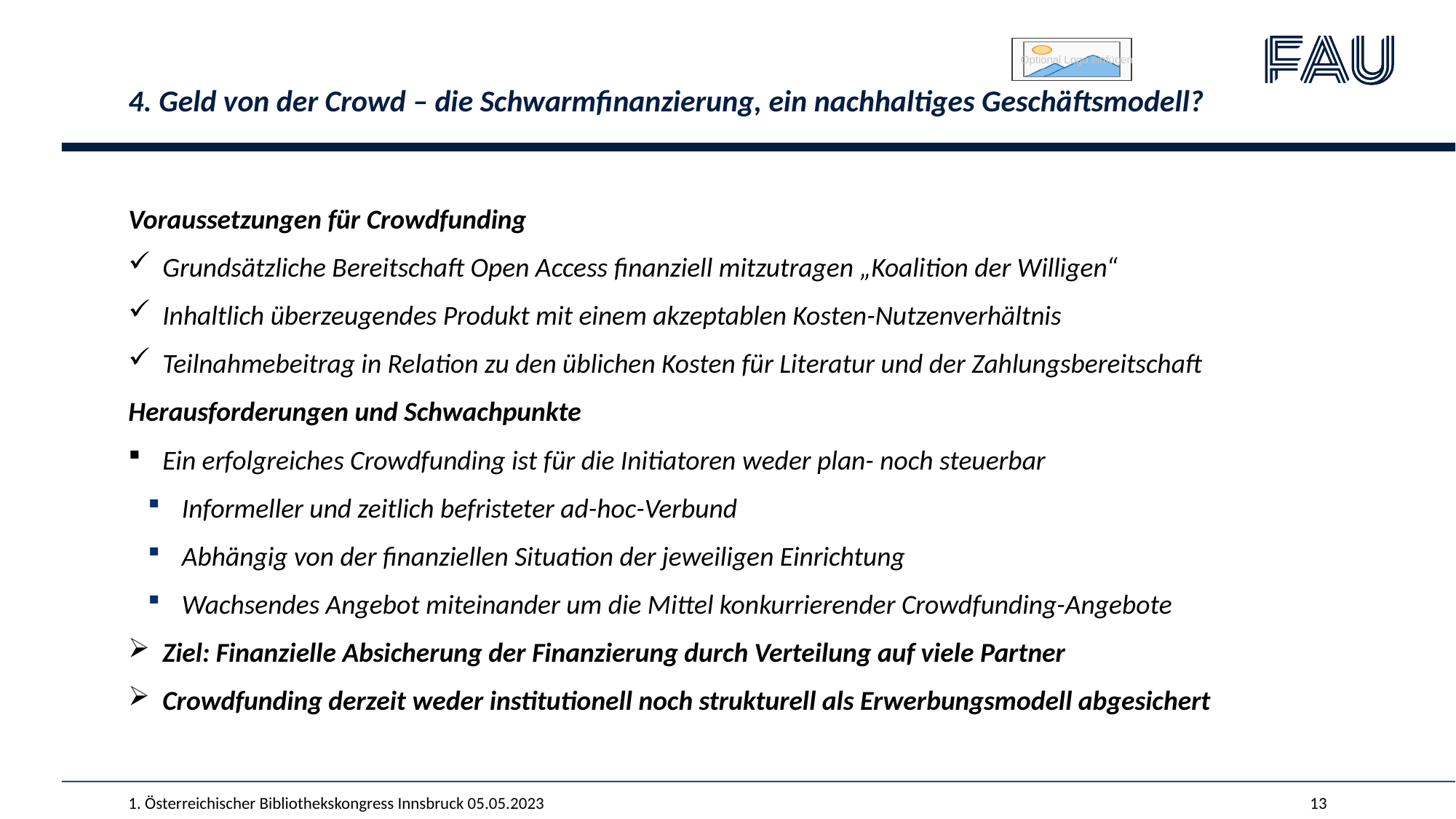

#

4. Geld von der Crowd – die Schwarmfinanzierung, ein nachhaltiges Geschäftsmodell?
Voraussetzungen für Crowdfunding
Grundsätzliche Bereitschaft Open Access finanziell mitzutragen „Koalition der Willigen“
Inhaltlich überzeugendes Produkt mit einem akzeptablen Kosten-Nutzenverhältnis
Teilnahmebeitrag in Relation zu den üblichen Kosten für Literatur und der Zahlungsbereitschaft
Herausforderungen und Schwachpunkte
Ein erfolgreiches Crowdfunding ist für die Initiatoren weder plan- noch steuerbar
Informeller und zeitlich befristeter ad-hoc-Verbund
Abhängig von der finanziellen Situation der jeweiligen Einrichtung
Wachsendes Angebot miteinander um die Mittel konkurrierender Crowdfunding-Angebote
Ziel: Finanzielle Absicherung der Finanzierung durch Verteilung auf viele Partner
Crowdfunding derzeit weder institutionell noch strukturell als Erwerbungsmodell abgesichert

1. Österreichischer Bibliothekskongress Innsbruck 05.05.2023

13